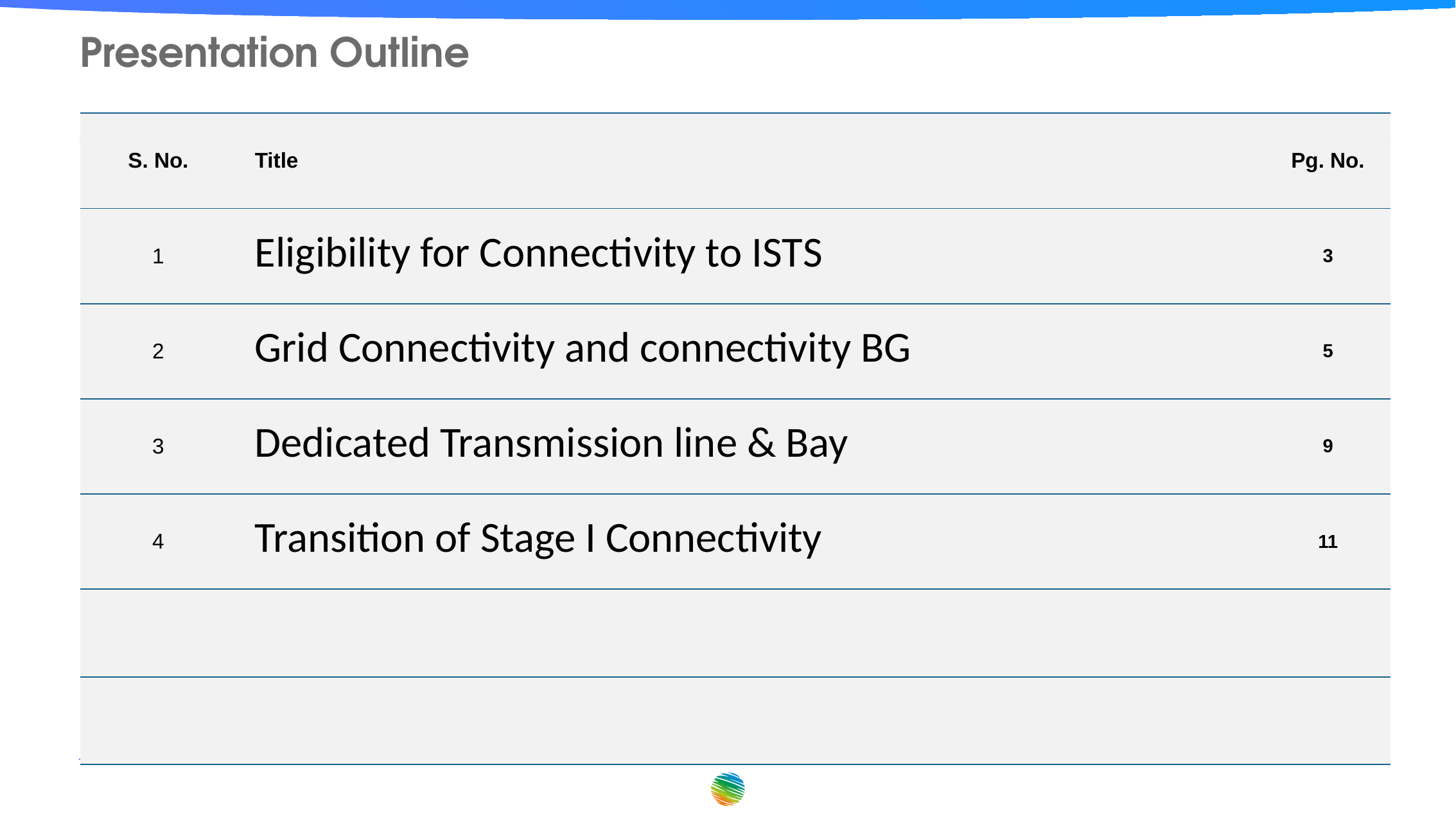

# Presentation Outline
| S. No. | Title | Pg. No. |
| --- | --- | --- |
| 1 | Eligibility for Connectivity to ISTS | 3 |
| 2 | Grid Connectivity and connectivity BG | 5 |
| 3 | Dedicated Transmission line & Bay | 9 |
| 4 | Transition of Stage I Connectivity | 11 |
|  |  |  |
|  |  |  |